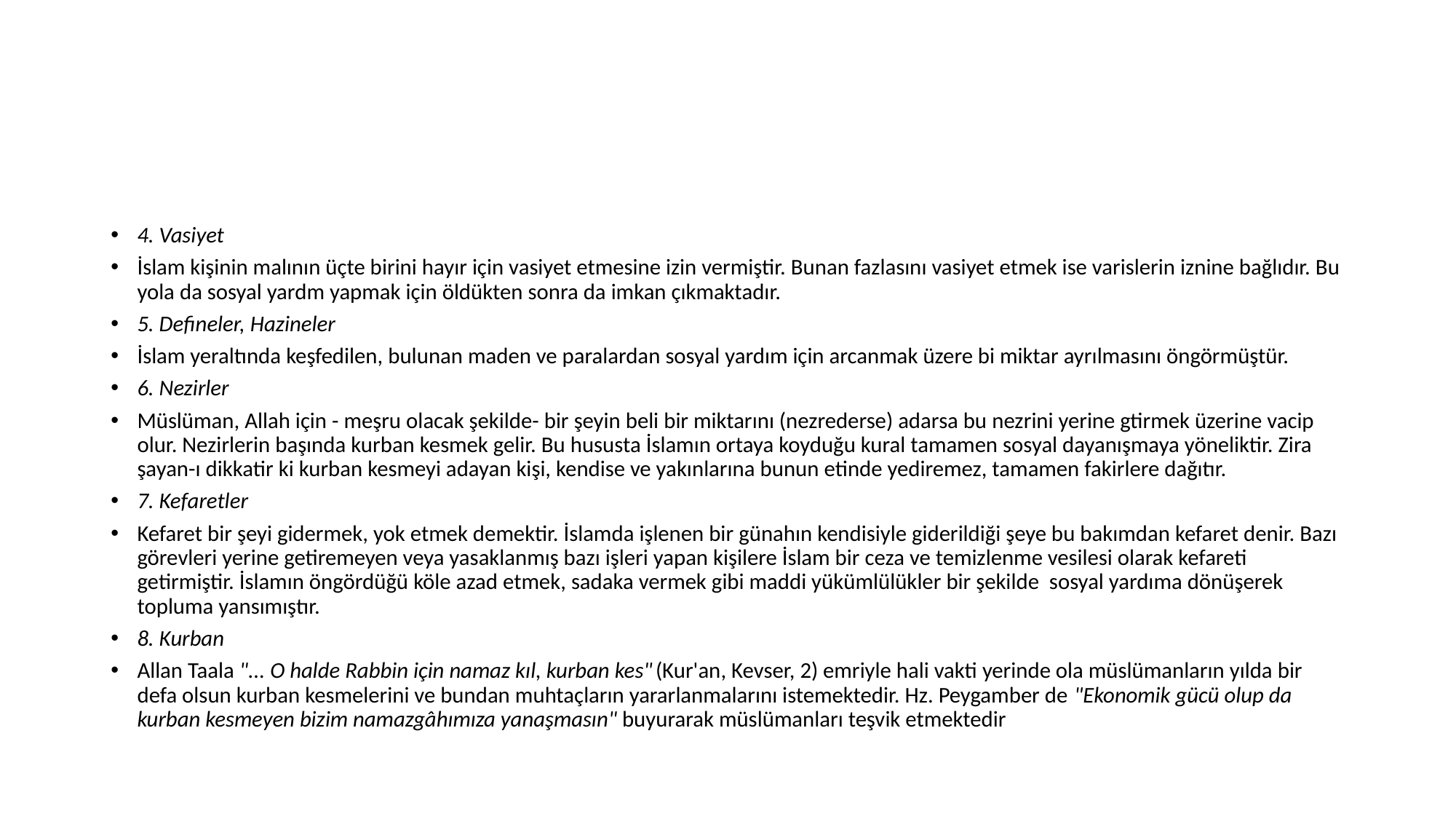

#
4. Vasiyet
İslam kişinin malının üçte birini hayır için vasiyet etmesine izin vermiştir. Bunan fazlasını vasiyet etmek ise varislerin iznine bağlıdır. Bu yola da sosyal yardm yapmak için öldükten sonra da imkan çıkmaktadır.
5. Defineler, Hazineler
İslam yeraltında keşfedilen, bulunan maden ve paralardan sosyal yardım için arcanmak üzere bi miktar ayrılmasını öngörmüştür.
6. Nezirler
Müslüman, Allah için - meşru olacak şekilde- bir şeyin beli bir miktarını (nezrederse) adarsa bu nezrini yerine gtirmek üzerine vacip olur. Nezirlerin başında kurban kesmek gelir. Bu hususta İslamın ortaya koyduğu kural tamamen sosyal dayanışmaya yöneliktir. Zira şayan-ı dikkatir ki kurban kesmeyi adayan kişi, kendise ve yakınlarına bunun etinde yediremez, tamamen fakirlere dağıtır.
7. Kefaretler
Kefaret bir şeyi gidermek, yok etmek demektir. İslamda işlenen bir günahın kendisiyle giderildiği şeye bu bakımdan kefaret denir. Bazı görevleri yerine getiremeyen veya yasaklanmış bazı işleri yapan kişilere İslam bir ceza ve temizlenme vesilesi olarak kefareti getirmiştir. İslamın öngördüğü köle azad etmek, sadaka vermek gibi maddi yükümlülükler bir şekilde  sosyal yardıma dönüşerek topluma yansımıştır.
8. Kurban
Allan Taala "... O halde Rabbin için namaz kıl, kurban kes" (Kur'an, Kevser, 2) emriyle hali vakti yerinde ola müslümanların yılda bir defa olsun kurban kesmelerini ve bundan muhtaçların yararlanmalarını istemektedir. Hz. Peygamber de "Ekonomik gücü olup da kurban kesmeyen bizim namazgâhımıza yanaşmasın" buyurarak müslümanları teşvik etmektedir